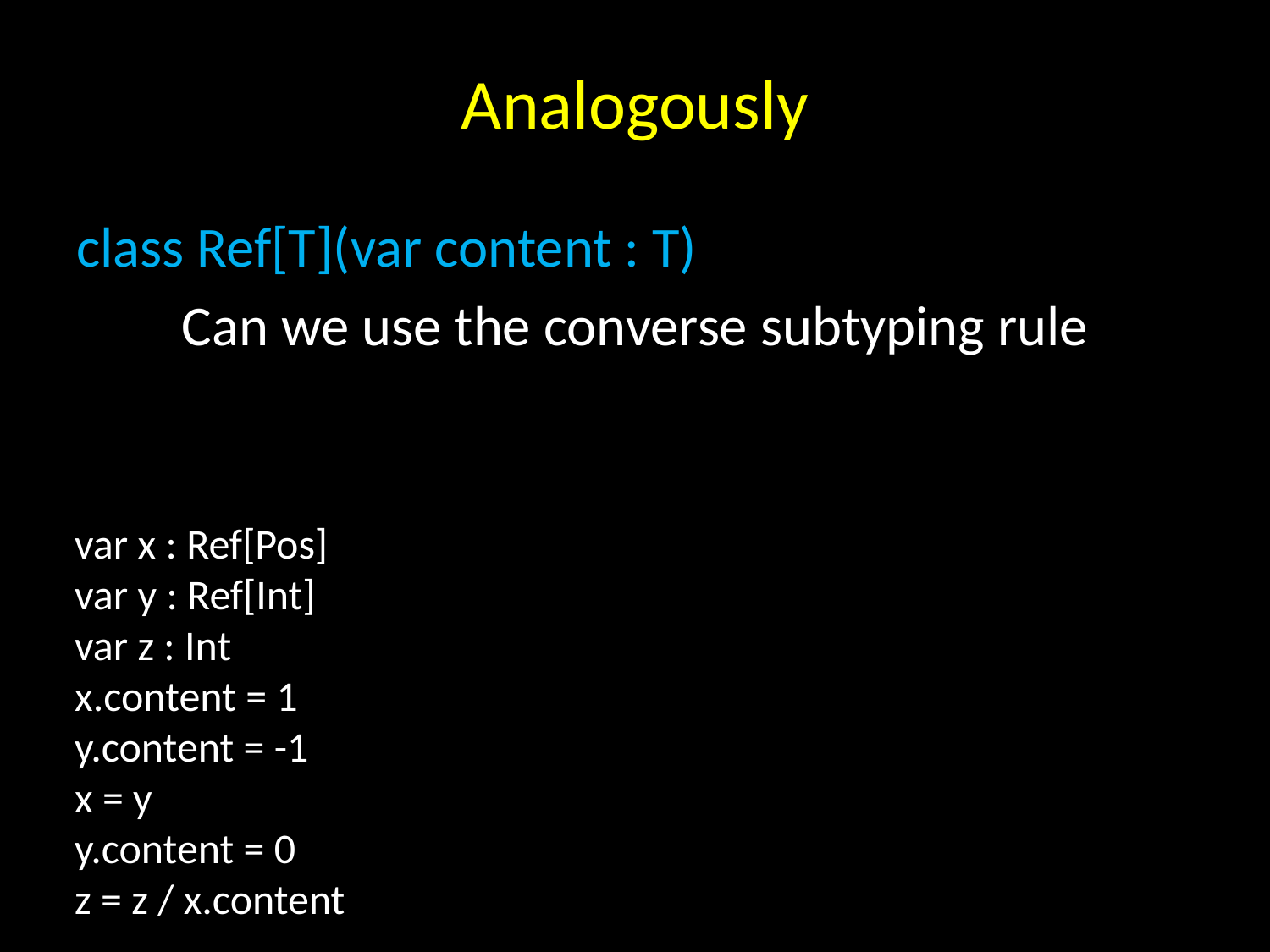

# Analogously
class Ref[T](var content : T)
Can we use the converse subtyping rule
var x : Ref[Pos]
var y : Ref[Int]
var z : Int
x.content = 1
y.content = -1
x = y
y.content = 0
z = z / x.content